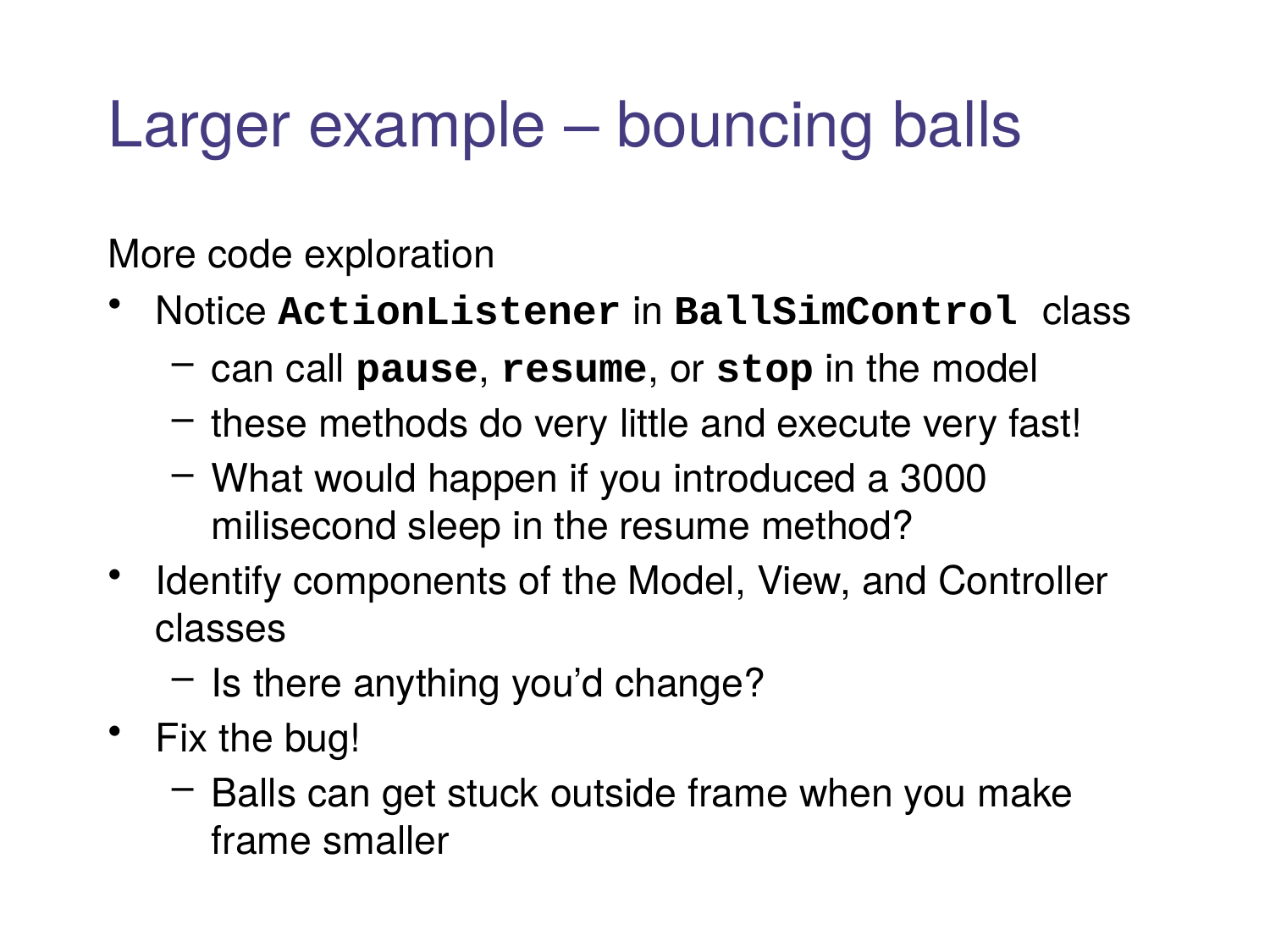

# Larger example – bouncing balls
More code exploration
Notice ActionListener in BallSimControl class
can call pause, resume, or stop in the model
these methods do very little and execute very fast!
What would happen if you introduced a 3000 milisecond sleep in the resume method?
Identify components of the Model, View, and Controller classes
Is there anything you’d change?
Fix the bug!
Balls can get stuck outside frame when you make frame smaller